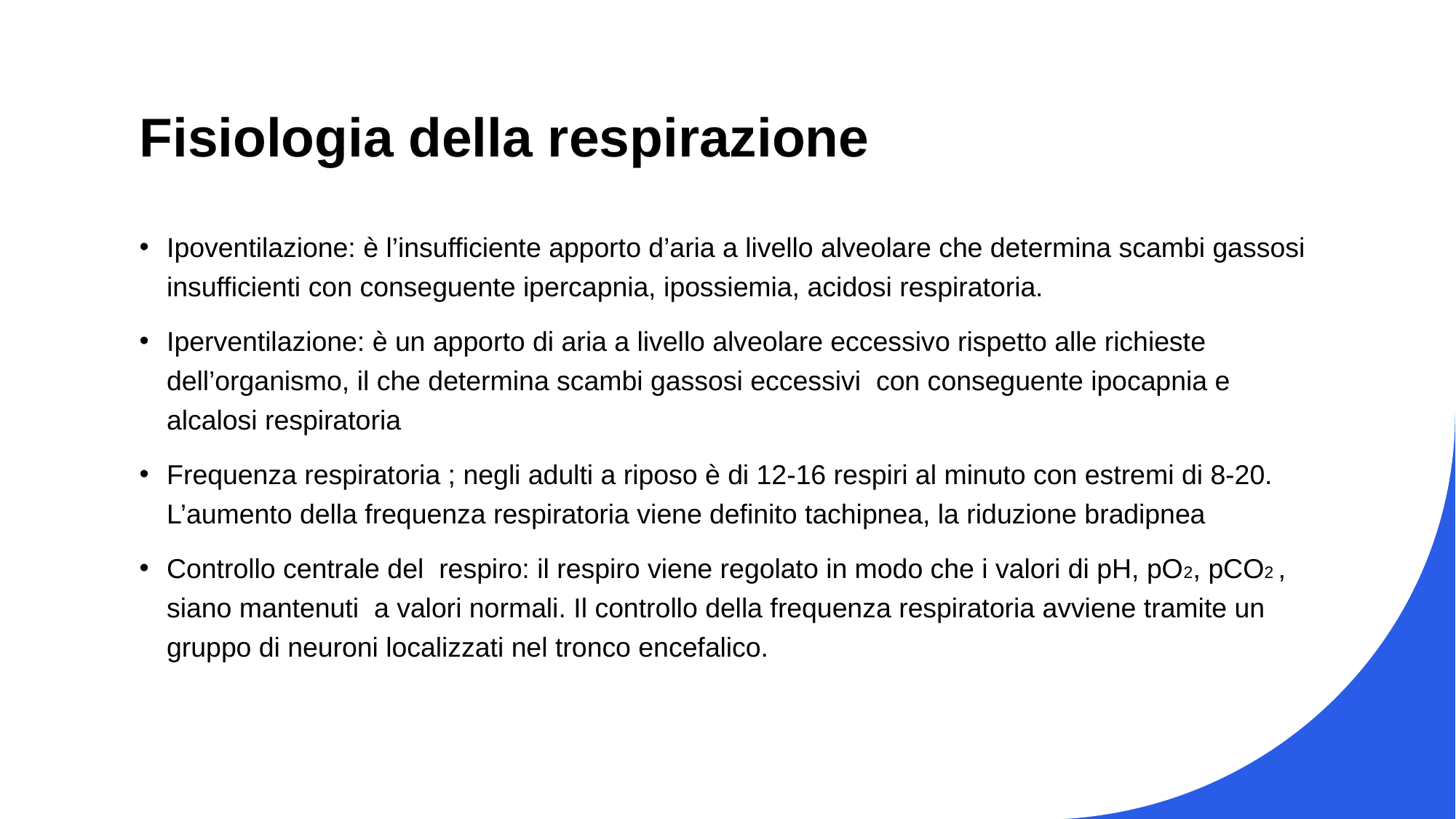

# Fisiologia della respirazione
Ipoventilazione: è l’insufficiente apporto d’aria a livello alveolare che determina scambi gassosi insufficienti con conseguente ipercapnia, ipossiemia, acidosi respiratoria.
Iperventilazione: è un apporto di aria a livello alveolare eccessivo rispetto alle richieste dell’organismo, il che determina scambi gassosi eccessivi  con conseguente ipocapnia e alcalosi respiratoria
Frequenza respiratoria ; negli adulti a riposo è di 12-16 respiri al minuto con estremi di 8-20. L’aumento della frequenza respiratoria viene definito tachipnea, la riduzione bradipnea
Controllo centrale del  respiro: il respiro viene regolato in modo che i valori di pH, pO2, pCO2 , siano mantenuti  a valori normali. Il controllo della frequenza respiratoria avviene tramite un gruppo di neuroni localizzati nel tronco encefalico.